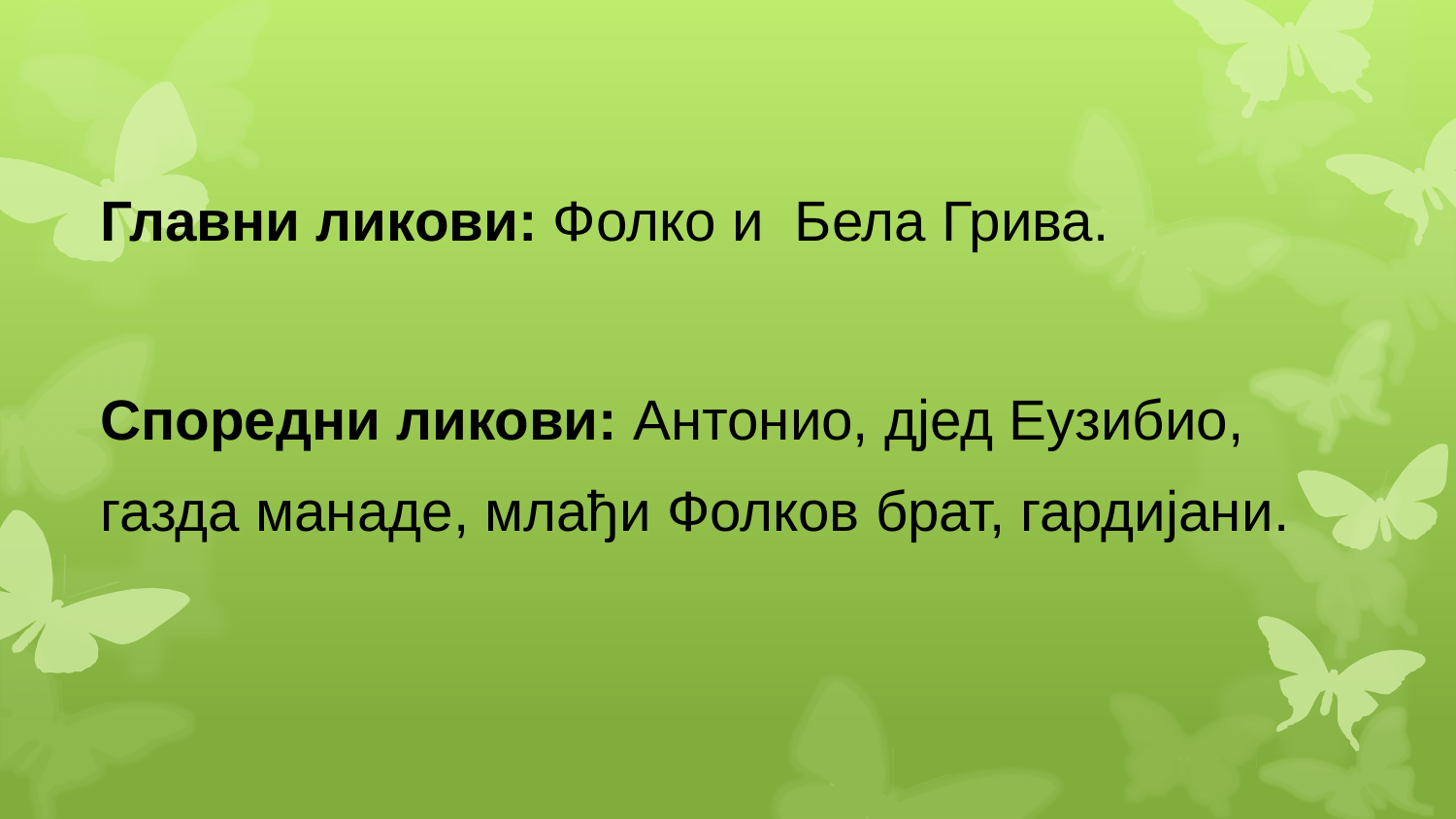

# Главни ликови: Фолко и  Бела Грива.
Споредни ликови: Антонио, дјед Еузибио,
газда манаде, млађи Фолков брат, гардијани.